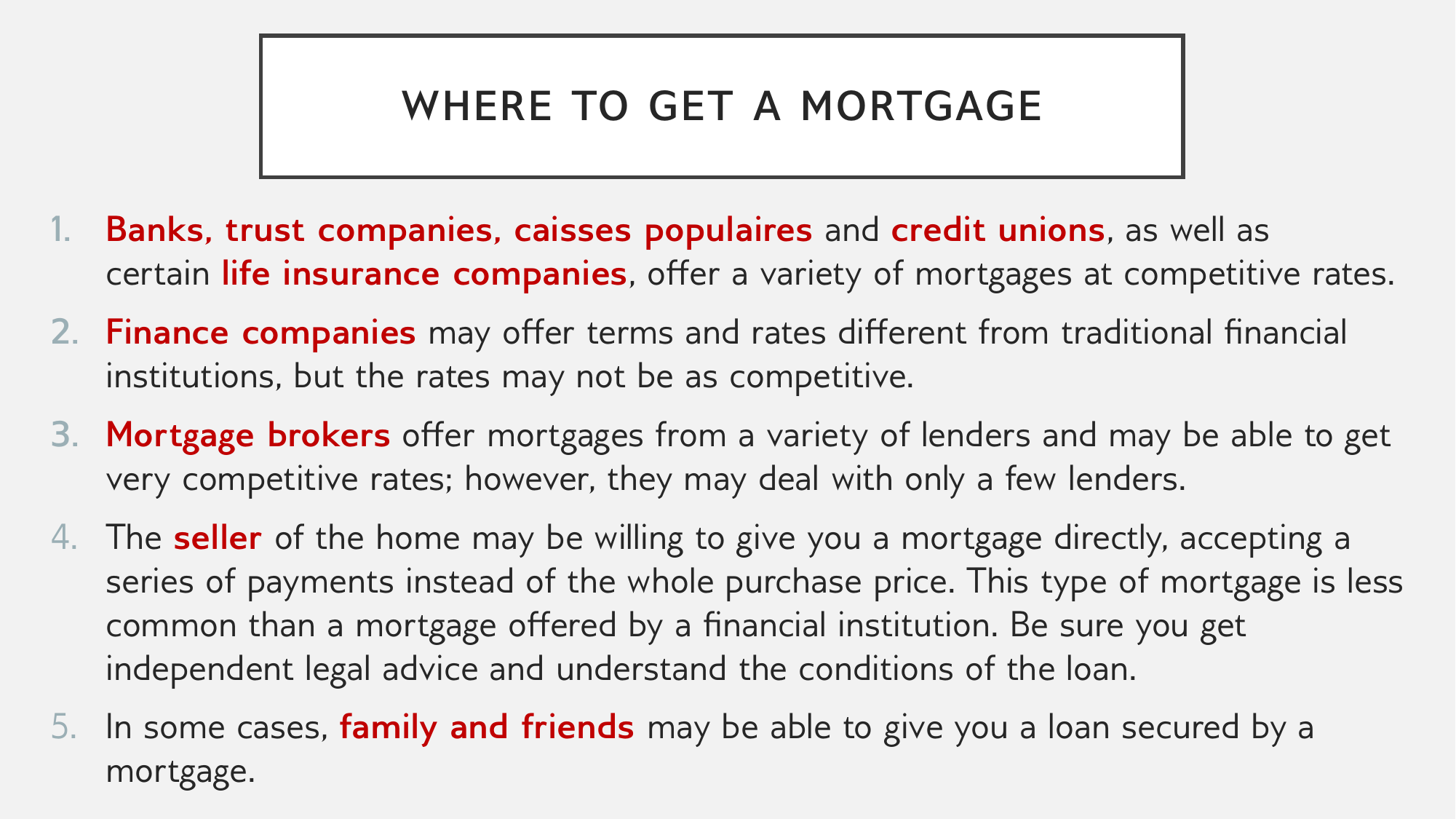

# WHERE TO GET A MORTGAGE
Banks, trust companies, caisses populaires and credit unions, as well as certain life insurance companies, offer a variety of mortgages at competitive rates.
Finance companies may offer terms and rates different from traditional financial institutions, but the rates may not be as competitive.
Mortgage brokers offer mortgages from a variety of lenders and may be able to get very competitive rates; however, they may deal with only a few lenders.
The seller of the home may be willing to give you a mortgage directly, accepting a series of payments instead of the whole purchase price. This type of mortgage is less common than a mortgage offered by a financial institution. Be sure you get independent legal advice and understand the conditions of the loan.
In some cases, family and friends may be able to give you a loan secured by a mortgage.